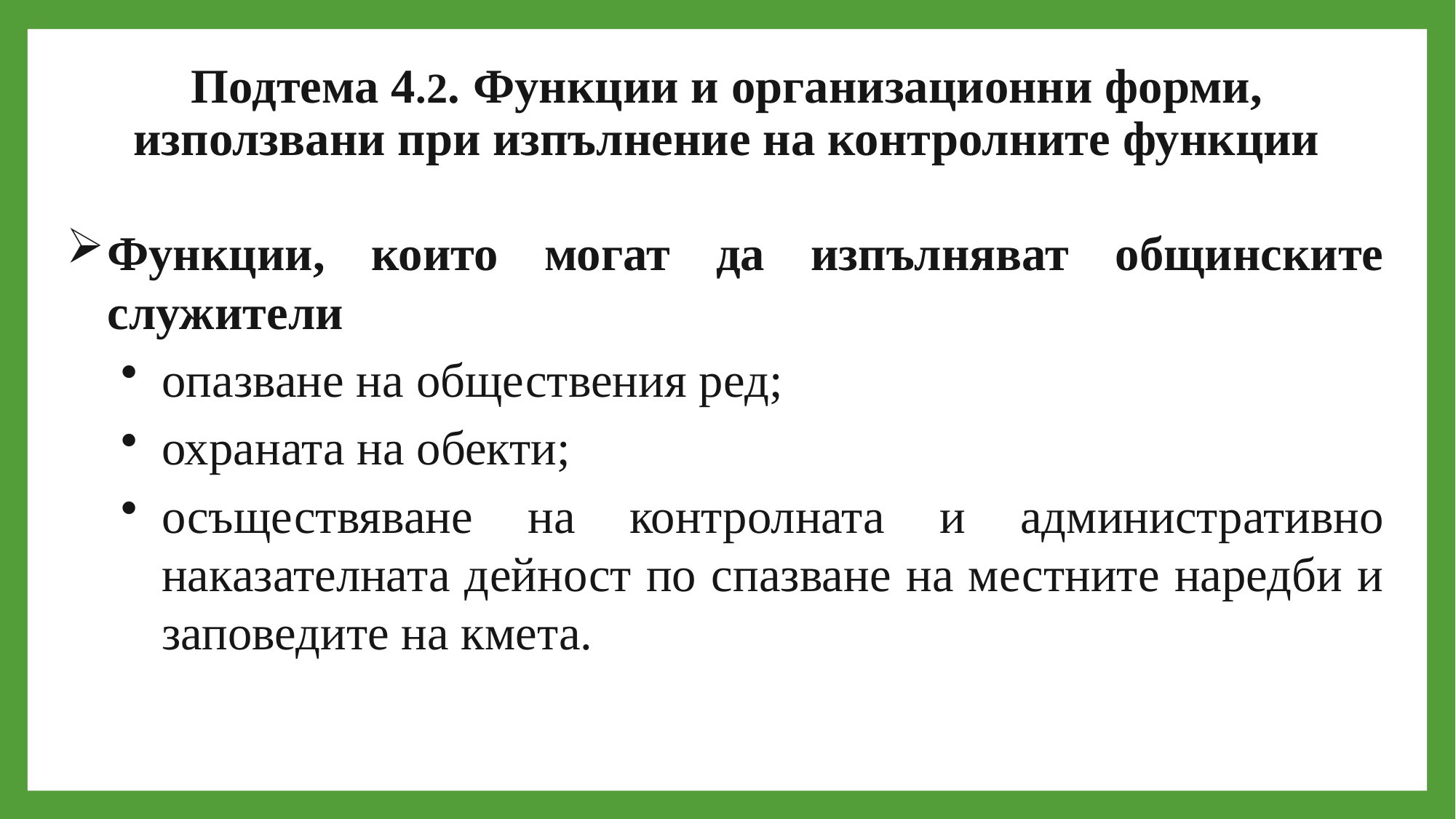

# Подтема 4.2. Функции и организационни форми, използвани при изпълнение на контролните функции
Функции, които могат да изпълняват общинските служители
опазване на обществения ред;
охраната на обекти;
осъществяване на контролната и административно наказателната дейност по спазване на местните наредби и заповедите на кмета.